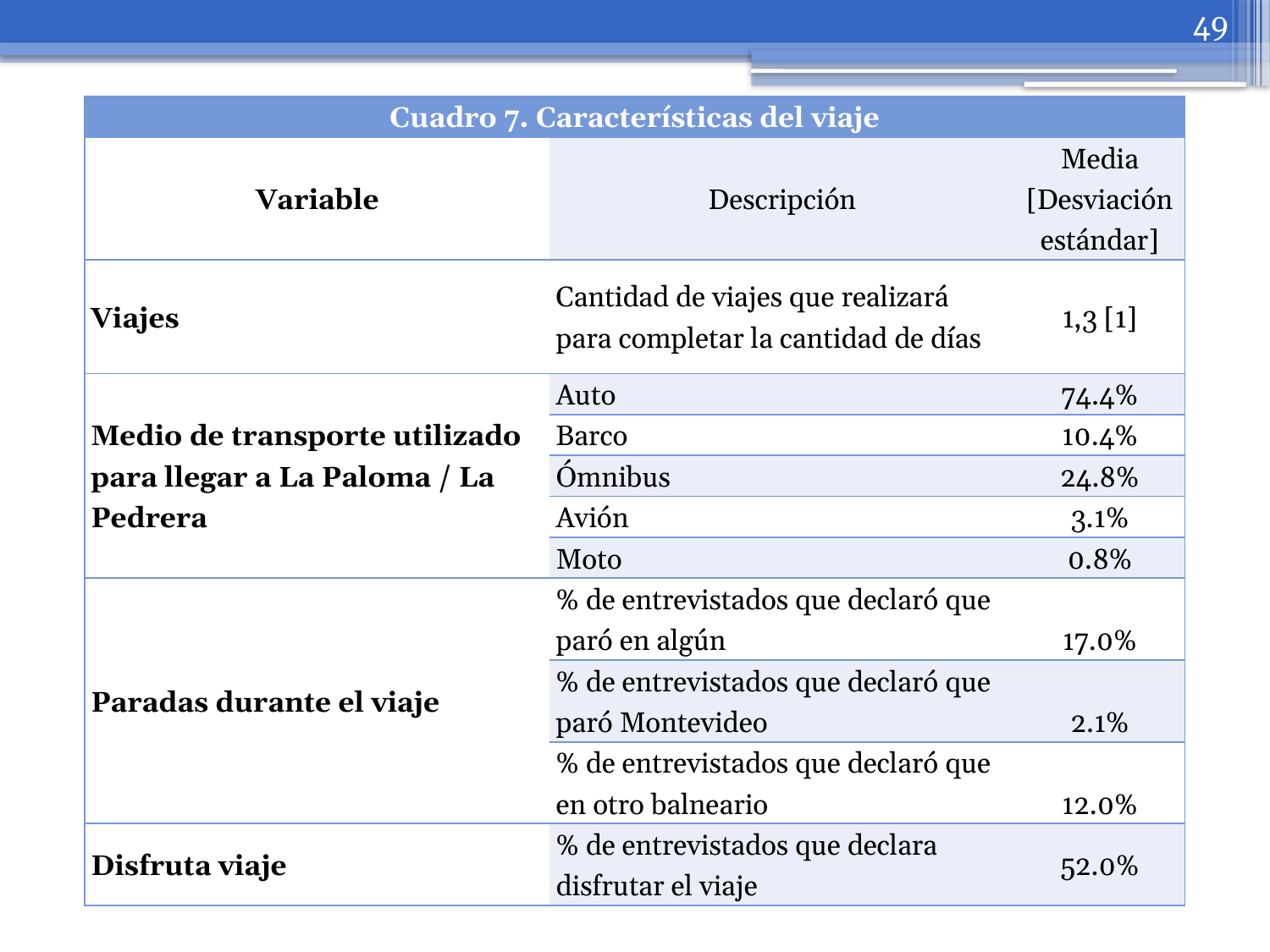

49
| Cuadro 7. Características del viaje |  |  |
| --- | --- | --- |
| Variable | Descripción | Media [Desviación estándar] |
| Viajes | Cantidad de viajes que realizará para completar la cantidad de días | 1,3 [1] |
| Medio de transporte utilizado para llegar a La Paloma / La Pedrera | Auto | 74.4% |
|  | Barco | 10.4% |
|  | Ómnibus | 24.8% |
|  | Avión | 3.1% |
|  | Moto | 0.8% |
| Paradas durante el viaje | % de entrevistados que declaró que paró en algún | 17.0% |
|  | % de entrevistados que declaró que paró Montevideo | 2.1% |
|  | % de entrevistados que declaró que en otro balneario | 12.0% |
| Disfruta viaje | % de entrevistados que declara disfrutar el viaje | 52.0% |